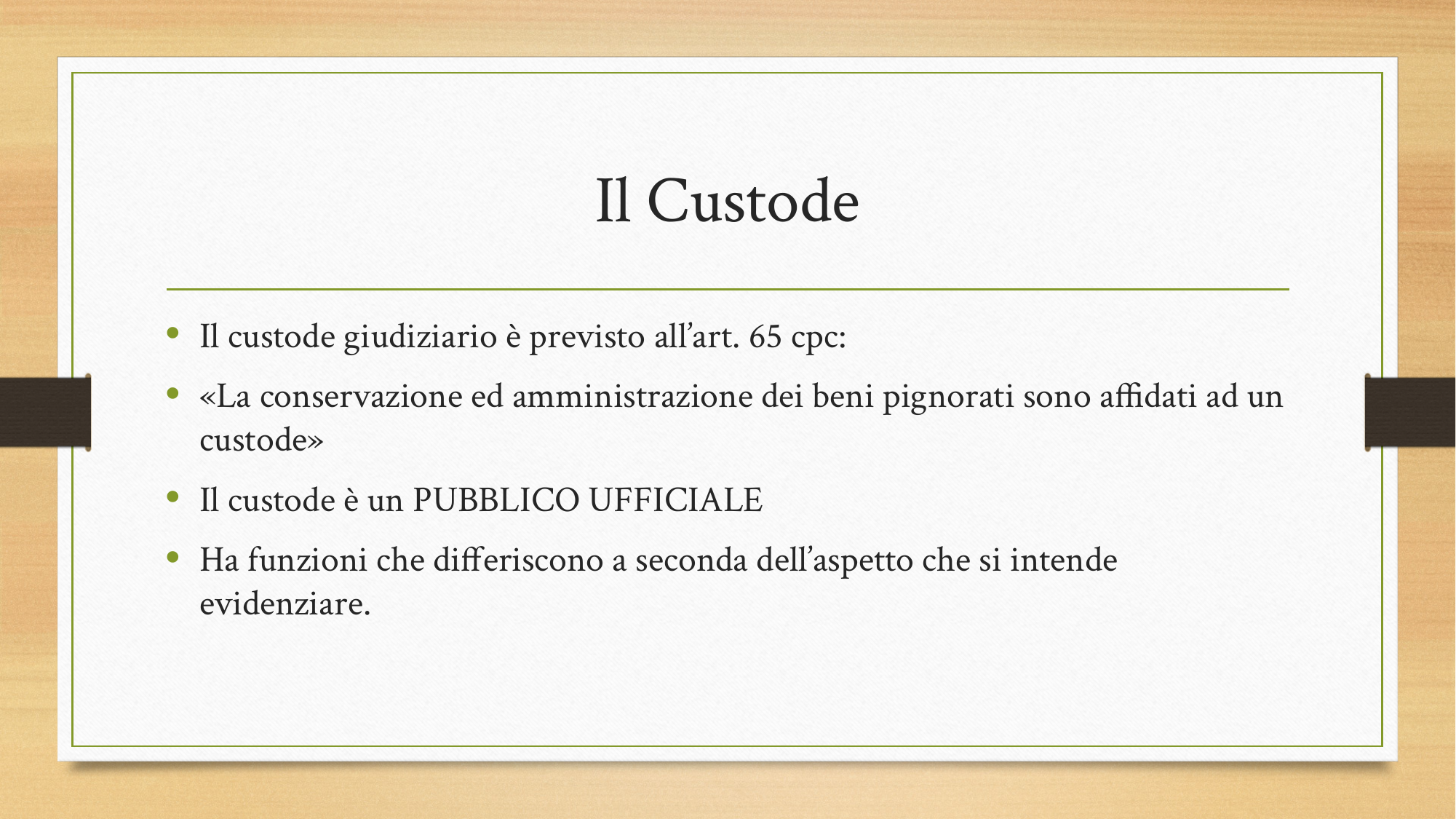

# Il Custode
Il custode giudiziario è previsto all’art. 65 cpc:
«La conservazione ed amministrazione dei beni pignorati sono affidati ad un custode»
Il custode è un PUBBLICO UFFICIALE
Ha funzioni che differiscono a seconda dell’aspetto che si intende evidenziare.